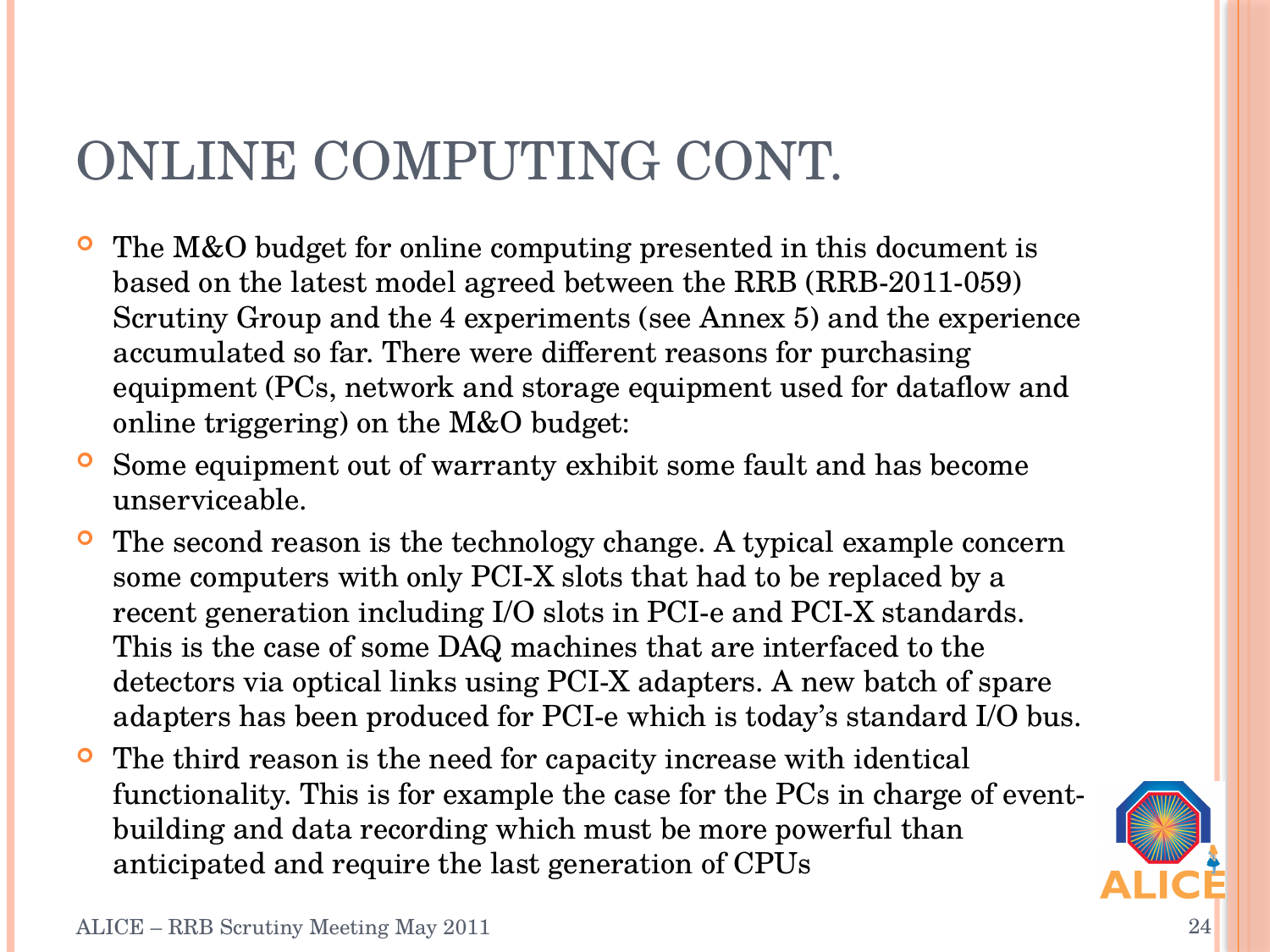

# Online computing cont.
The M&O budget for online computing presented in this document is based on the latest model agreed between the RRB (RRB-2011-059) Scrutiny Group and the 4 experiments (see Annex 5) and the experience accumulated so far. There were different reasons for purchasing equipment (PCs, network and storage equipment used for dataflow and online triggering) on the M&O budget:
Some equipment out of warranty exhibit some fault and has become unserviceable.
The second reason is the technology change. A typical example concern some computers with only PCI-X slots that had to be replaced by a recent generation including I/O slots in PCI-e and PCI-X standards. This is the case of some DAQ machines that are interfaced to the detectors via optical links using PCI-X adapters. A new batch of spare adapters has been produced for PCI-e which is today’s standard I/O bus.
The third reason is the need for capacity increase with identical functionality. This is for example the case for the PCs in charge of event-building and data recording which must be more powerful than anticipated and require the last generation of CPUs